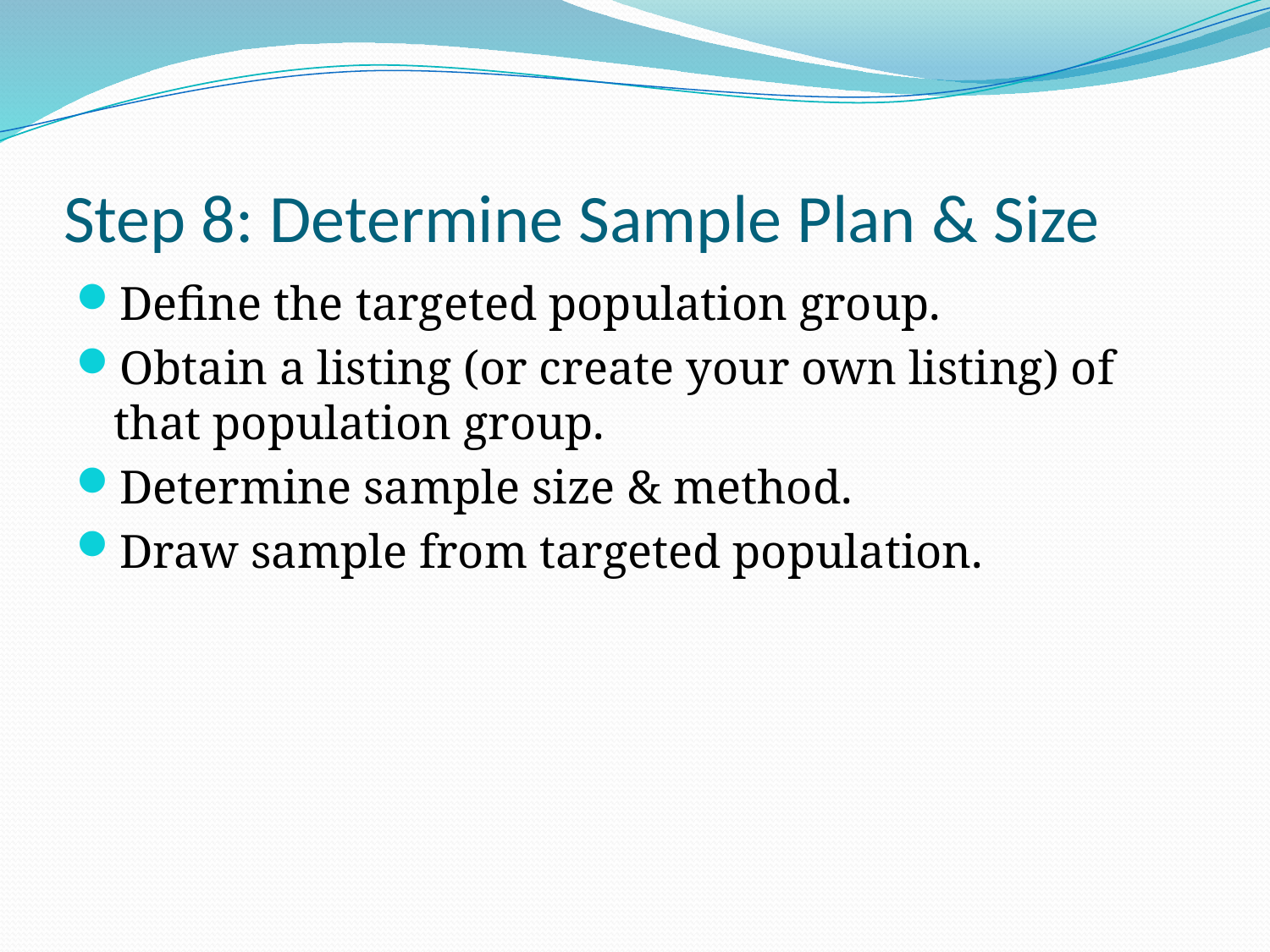

# Step 8: Determine Sample Plan & Size
Define the targeted population group.
Obtain a listing (or create your own listing) of that population group.
Determine sample size & method.
Draw sample from targeted population.